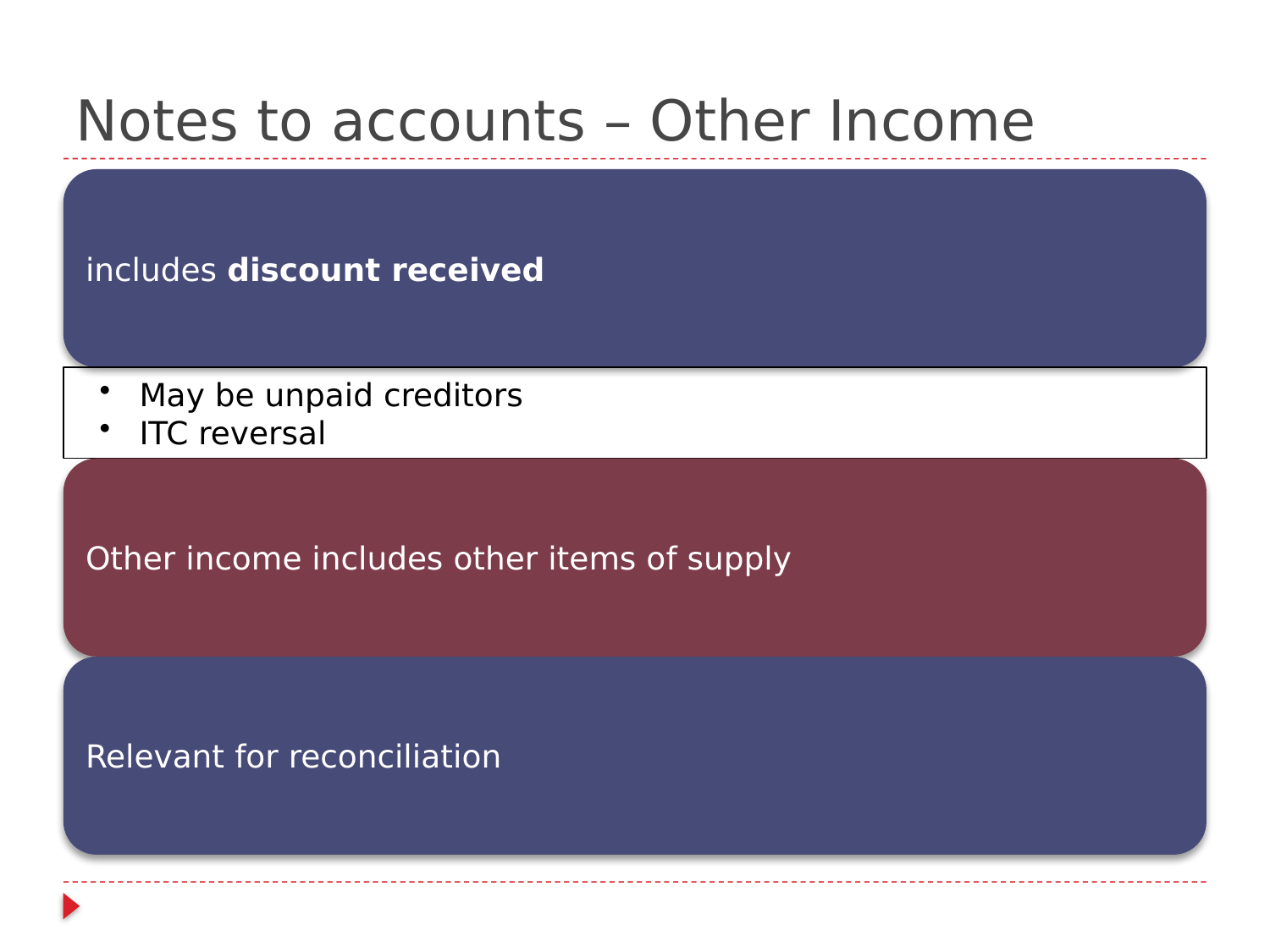

# Notes to accounts – Other Income
includes discount received
May be unpaid creditors
ITC reversal
Other income includes other items of supply
Relevant for reconciliation